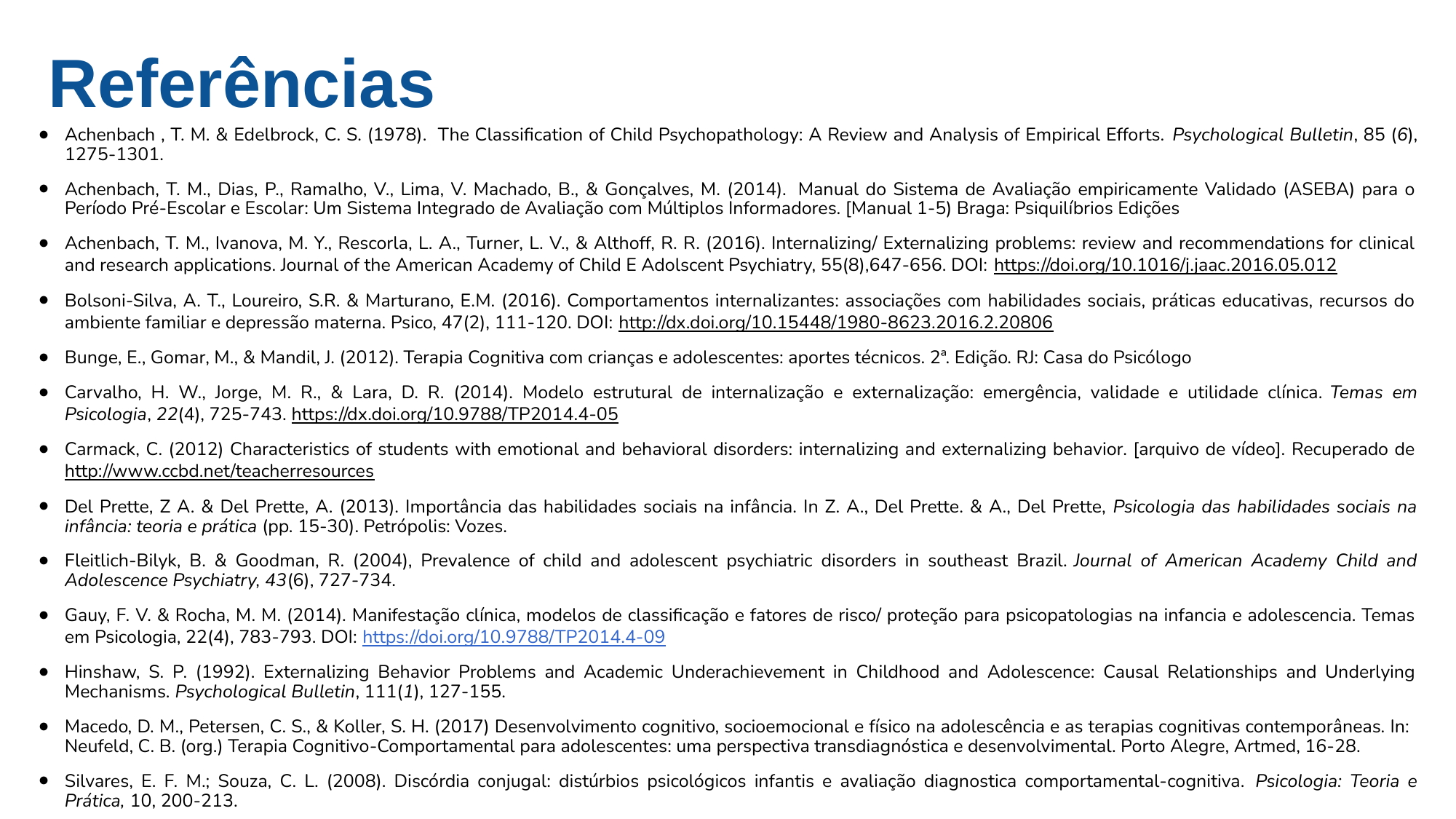

# Referências
Achenbach , T. M. & Edelbrock, C. S. (1978).  The Classification of Child Psychopathology: A Review and Analysis of Empirical Efforts. Psychological Bulletin, 85 (6), 1275-1301.
Achenbach, T. M., Dias, P., Ramalho, V., Lima, V. Machado, B., & Gonçalves, M. (2014).  Manual do Sistema de Avaliação empiricamente Validado (ASEBA) para o Período Pré-Escolar e Escolar: Um Sistema Integrado de Avaliação com Múltiplos Informadores. [Manual 1-5) Braga: Psiquilíbrios Edições
Achenbach, T. M., Ivanova, M. Y., Rescorla, L. A., Turner, L. V., & Althoff, R. R. (2016). Internalizing/ Externalizing problems: review and recommendations for clinical and research applications. Journal of the American Academy of Child E Adolscent Psychiatry, 55(8),647-656. DOI: https://doi.org/10.1016/j.jaac.2016.05.012
Bolsoni-Silva, A. T., Loureiro, S.R. & Marturano, E.M. (2016). Comportamentos internalizantes: associações com habilidades sociais, práticas educativas, recursos do ambiente familiar e depressão materna. Psico, 47(2), 111-120. DOI: http://dx.doi.org/10.15448/1980-8623.2016.2.20806
Bunge, E., Gomar, M., & Mandil, J. (2012). Terapia Cognitiva com crianças e adolescentes: aportes técnicos. 2ª. Edição. RJ: Casa do Psicólogo
Carvalho, H. W., Jorge, M. R., & Lara, D. R. (2014). Modelo estrutural de internalização e externalização: emergência, validade e utilidade clínica. Temas em Psicologia, 22(4), 725-743. https://dx.doi.org/10.9788/TP2014.4-05
Carmack, C. (2012) Characteristics of students with emotional and behavioral disorders: internalizing and externalizing behavior. [arquivo de vídeo]. Recuperado de http://www.ccbd.net/teacherresources
Del Prette, Z A. & Del Prette, A. (2013). Importância das habilidades sociais na infância. In Z. A., Del Prette. & A., Del Prette, Psicologia das habilidades sociais na infância: teoria e prática (pp. 15-30). Petrópolis: Vozes.
Fleitlich-Bilyk, B. & Goodman, R. (2004), Prevalence of child and adolescent psychiatric disorders in southeast Brazil. Journal of American Academy Child and Adolescence Psychiatry, 43(6), 727-734.
Gauy, F. V. & Rocha, M. M. (2014). Manifestação clínica, modelos de classificação e fatores de risco/ proteção para psicopatologias na infancia e adolescencia. Temas em Psicologia, 22(4), 783-793. DOI: https://doi.org/10.9788/TP2014.4-09
Hinshaw, S. P. (1992). Externalizing Behavior Problems and Academic Underachievement in Childhood and Adolescence: Causal Relationships and Underlying Mechanisms. Psychological Bulletin, 111(1), 127-155.
Macedo, D. M., Petersen, C. S., & Koller, S. H. (2017) Desenvolvimento cognitivo, socioemocional e físico na adolescência e as terapias cognitivas contemporâneas. In:  Neufeld, C. B. (org.) Terapia Cognitivo-Comportamental para adolescentes: uma perspectiva transdiagnóstica e desenvolvimental. Porto Alegre, Artmed, 16-28.
Silvares, E. F. M.; Souza, C. L. (2008). Discórdia conjugal: distúrbios psicológicos infantis e avaliação diagnostica comportamental-cognitiva. Psicologia: Teoria e Prática, 10, 200-213.